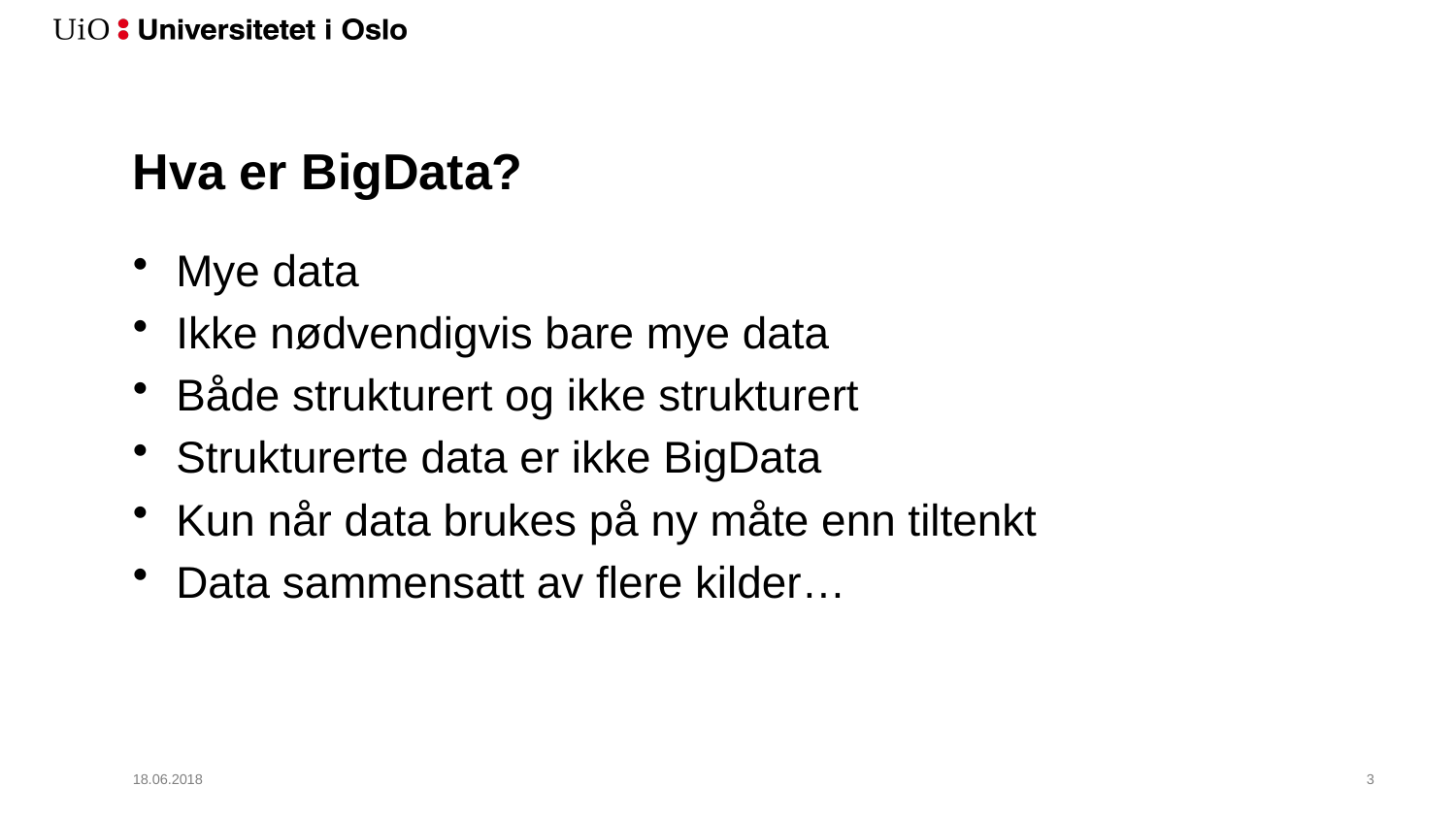

# Hva er BigData?
Mye data
Ikke nødvendigvis bare mye data
Både strukturert og ikke strukturert
Strukturerte data er ikke BigData
Kun når data brukes på ny måte enn tiltenkt
Data sammensatt av flere kilder…
18.06.2018
3